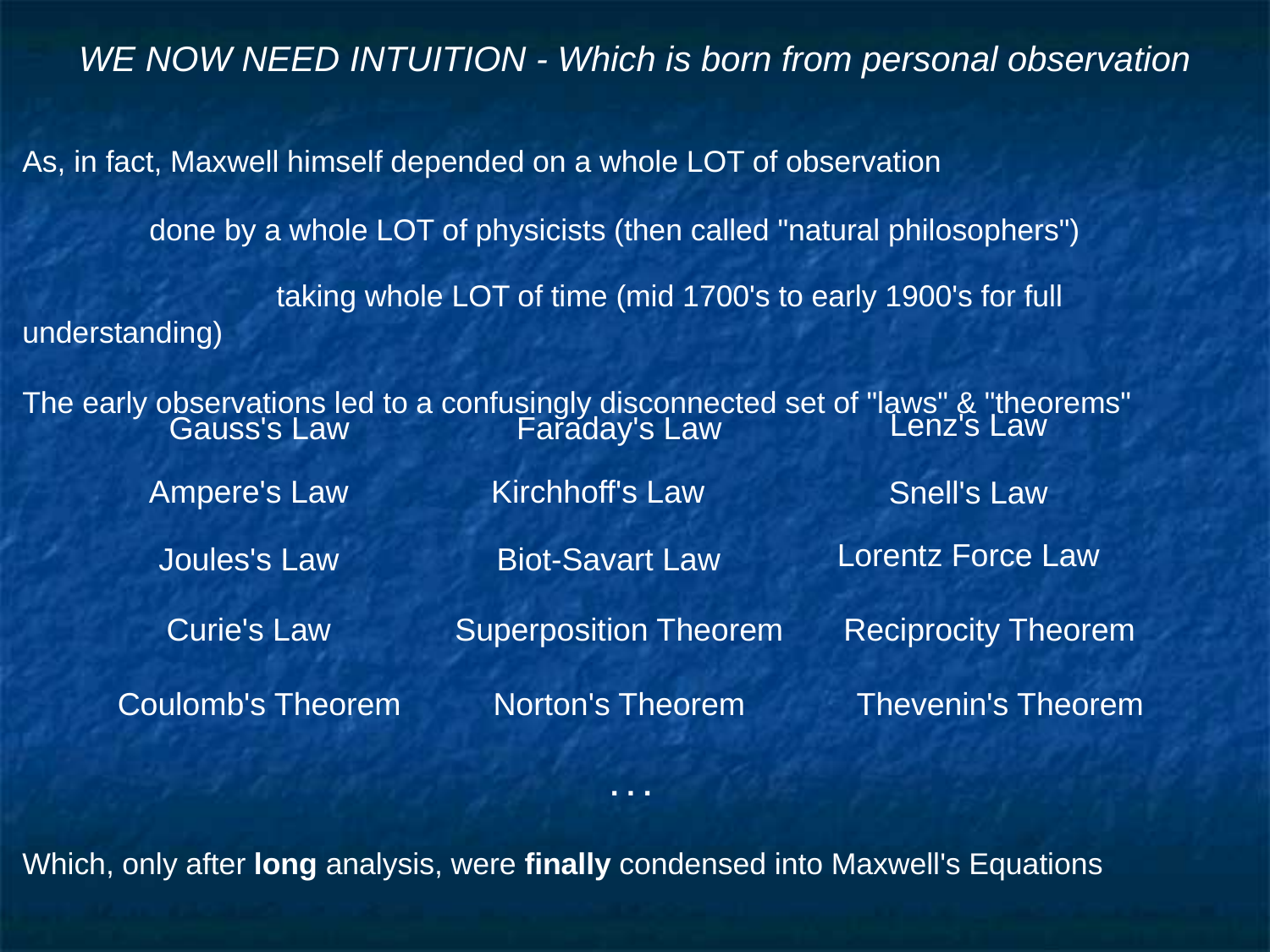

# WE NOW NEED INTUITION - Which is born from personal observation
As, in fact, Maxwell himself depended on a whole LOT of observation

	done by a whole LOT of physicists (then called "natural philosophers")

		taking whole LOT of time (mid 1700's to early 1900's for full understanding)

The early observations led to a confusingly disconnected set of "laws" & "theorems"

. . .

Which, only after long analysis, were finally condensed into Maxwell's Equations

Lenz's Law

Gauss's Law

Faraday's Law

Ampere's Law

Kirchhoff's Law

Snell's Law

Lorentz Force Law

Joules's Law

Biot-Savart Law

Curie's Law

Superposition Theorem

Reciprocity Theorem

Coulomb's Theorem

Norton's Theorem

Thevenin's Theorem